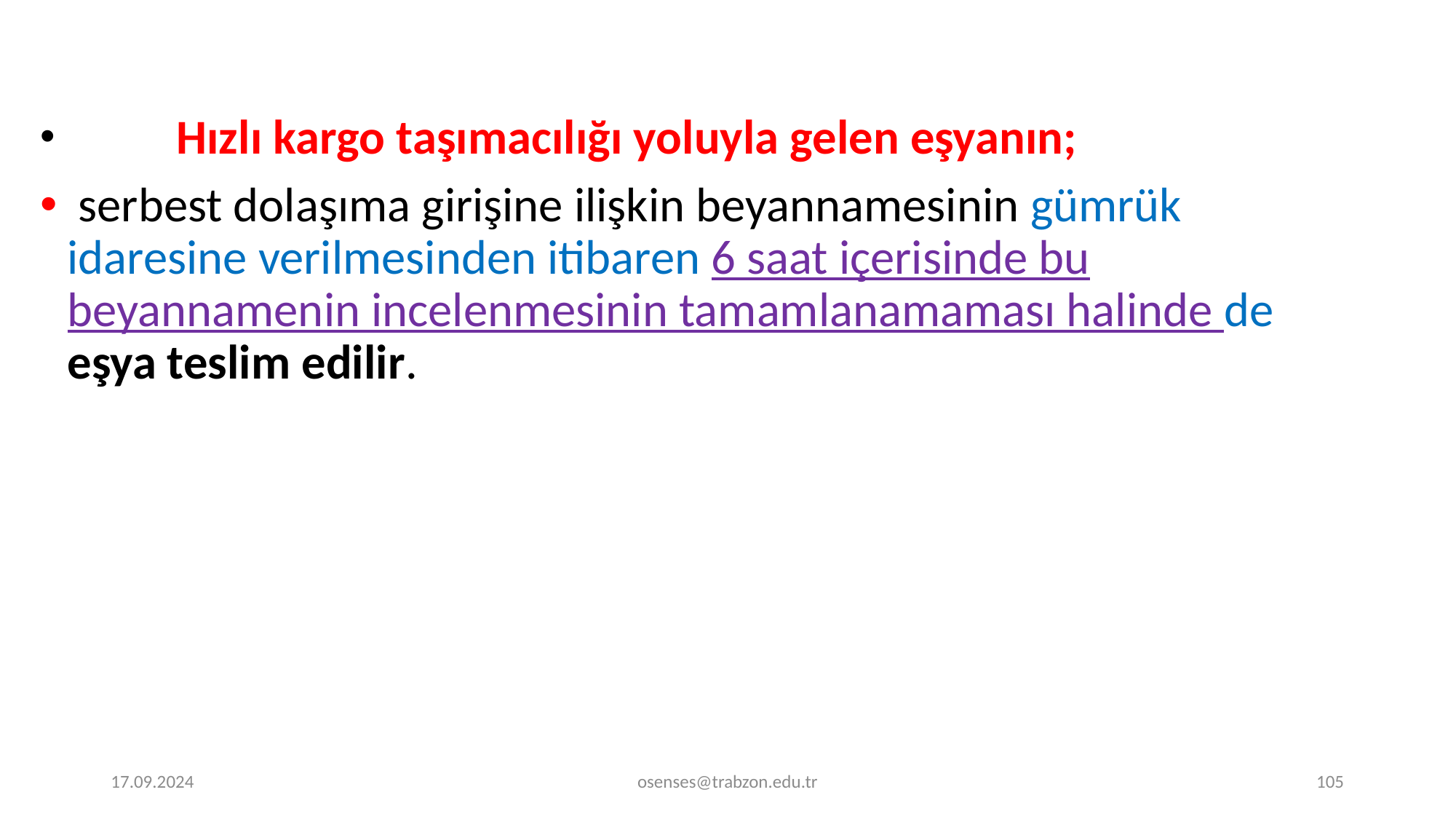

Hızlı kargo taşımacılığı yoluyla gelen eşyanın;
 serbest dolaşıma girişine ilişkin beyannamesinin gümrük idaresine verilmesinden itibaren 6 saat içerisinde bu beyannamenin incelenmesinin tamamlanamaması halinde de eşya teslim edilir.
17.09.2024
osenses@trabzon.edu.tr
105